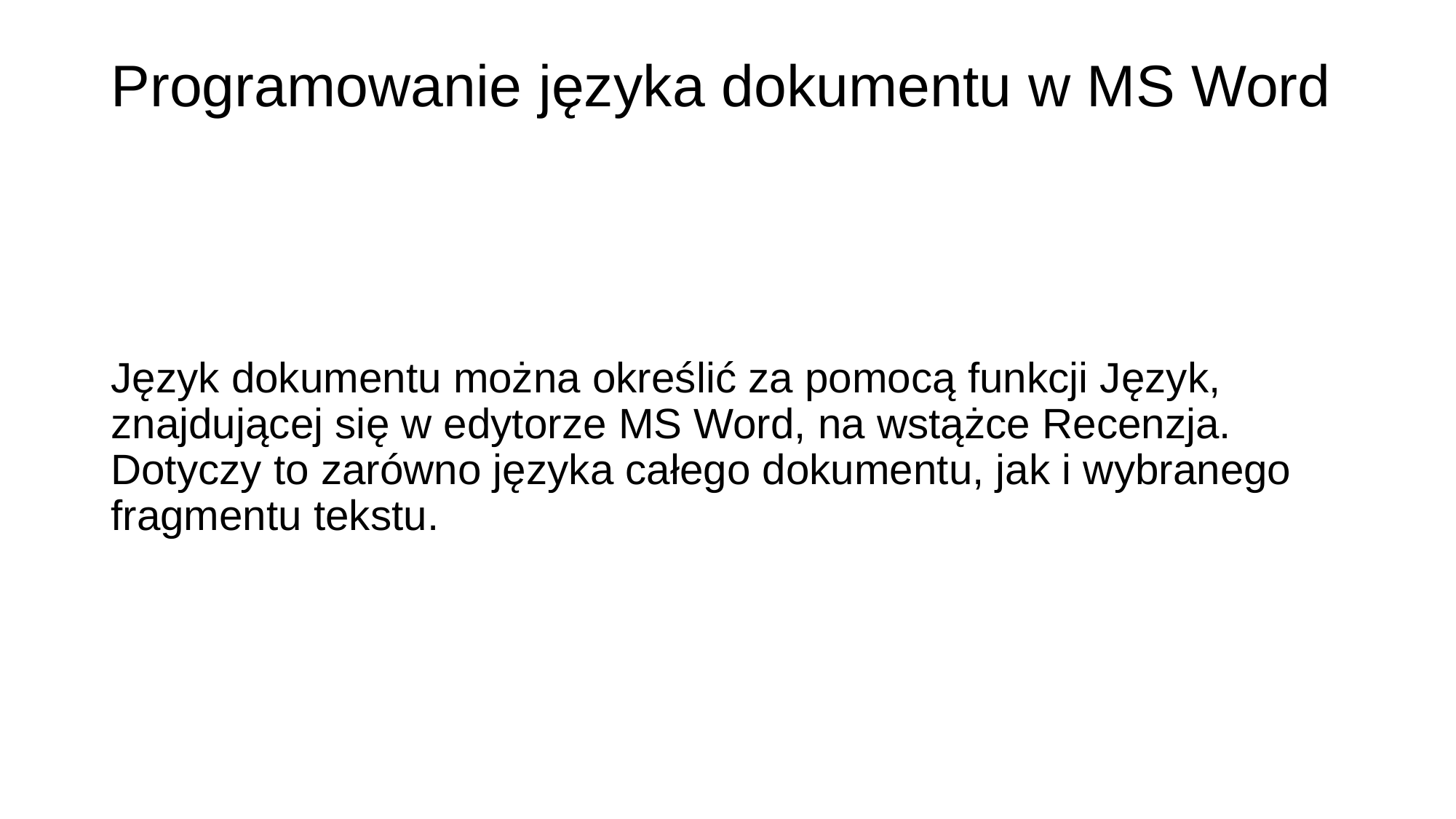

# Programowanie języka dokumentu w MS Word
Język dokumentu można określić za pomocą funkcji Język, znajdującej się w edytorze MS Word, na wstążce Recenzja. Dotyczy to zarówno języka całego dokumentu, jak i wybranego fragmentu tekstu.